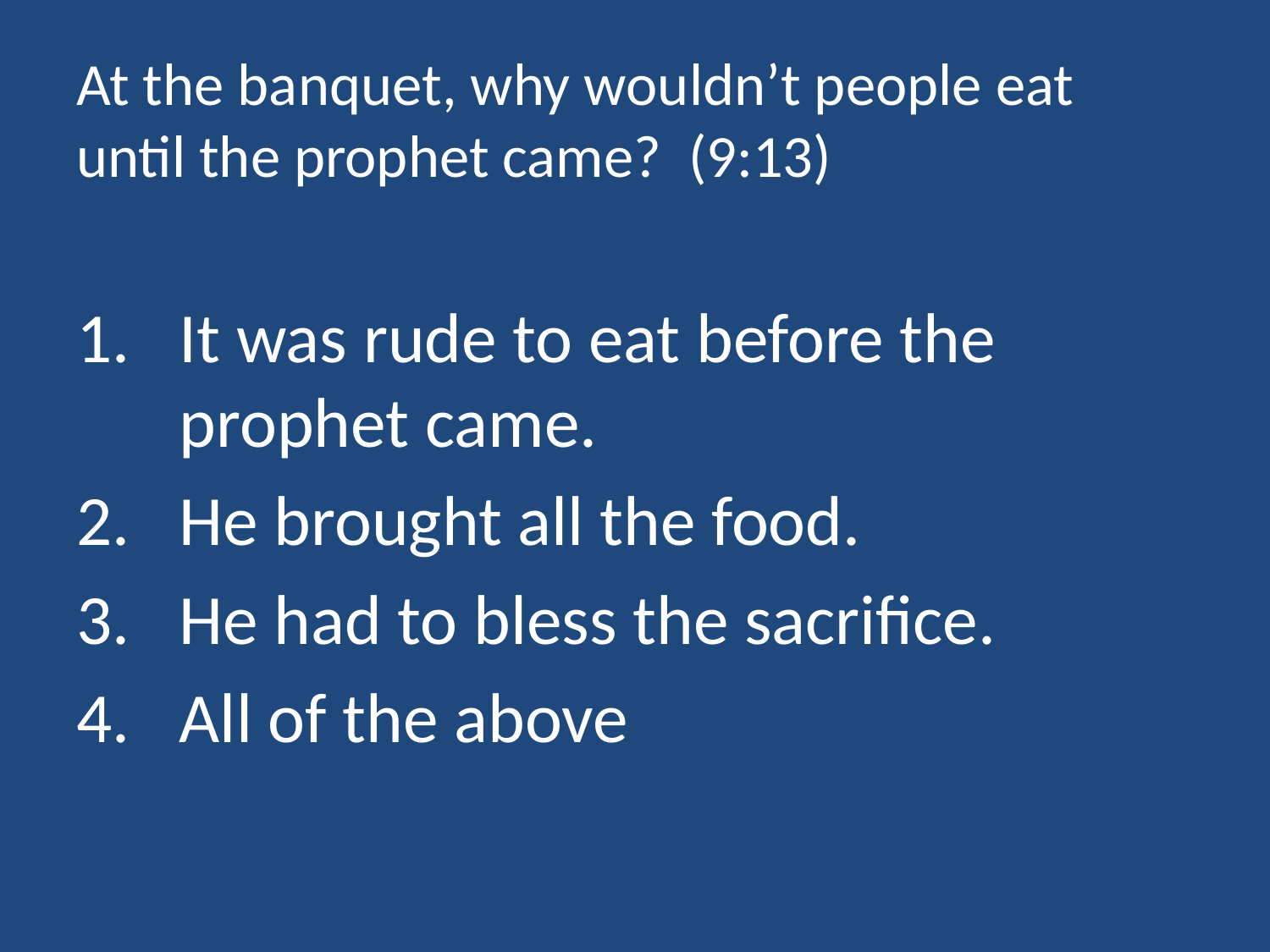

# At the banquet, why wouldn’t people eat until the prophet came?  (9:13)
It was rude to eat before the prophet came.
He brought all the food.
He had to bless the sacrifice.
All of the above